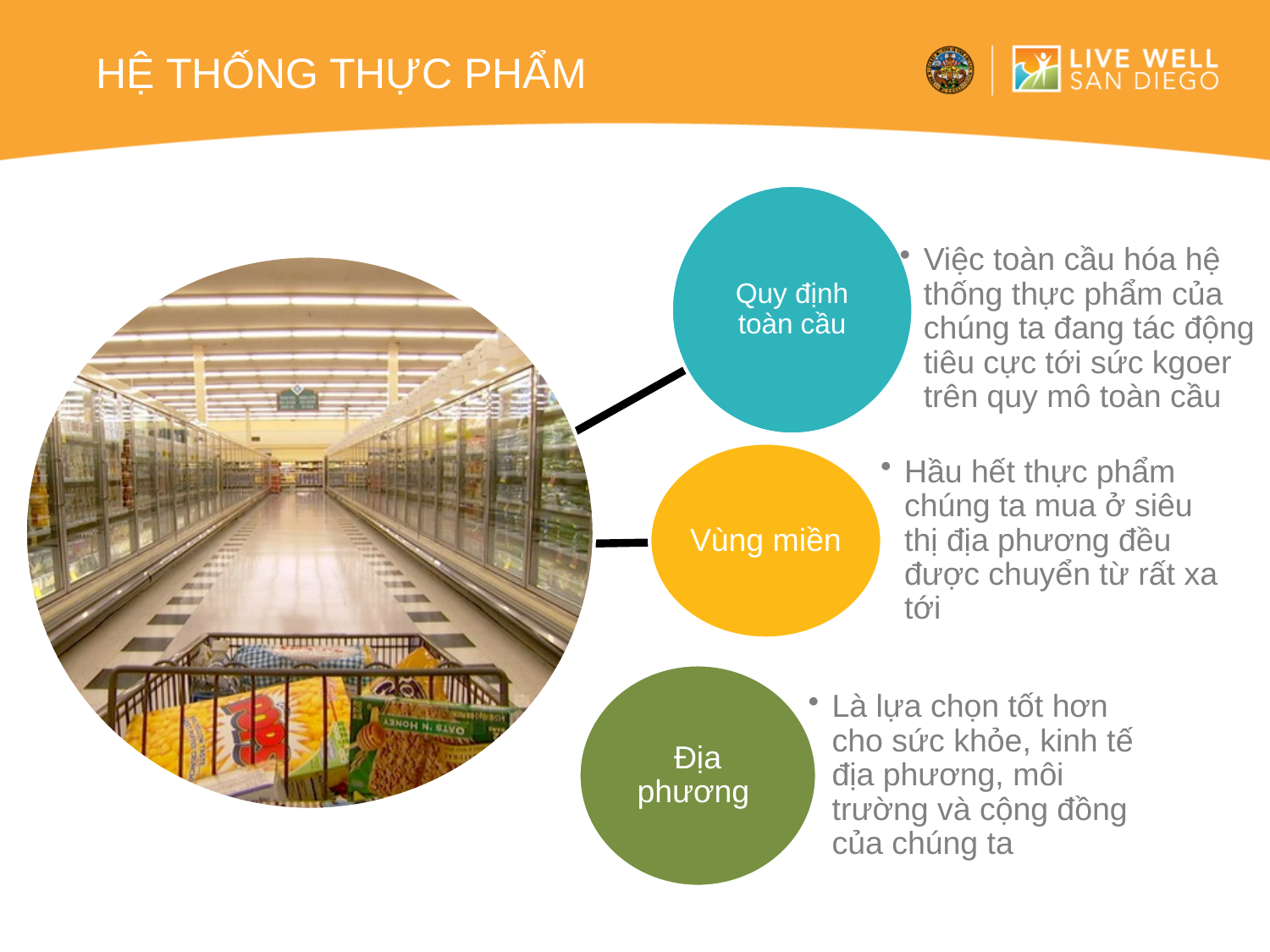

# HỆ THỐNG THỰC PHẨM
Quy định toàn cầu

Việc toàn cầu hóa hệ thống thực phẩm của chúng ta đang tác động tiêu cực tới sức kgoer trên quy mô toàn cầu
Vùng miền
Hầu hết thực phẩm chúng ta mua ở siêu thị địa phương đều được chuyển từ rất xa tới
Địa phương
Là lựa chọn tốt hơn cho sức khỏe, kinh tế địa phương, môi trường và cộng đồng của chúng ta